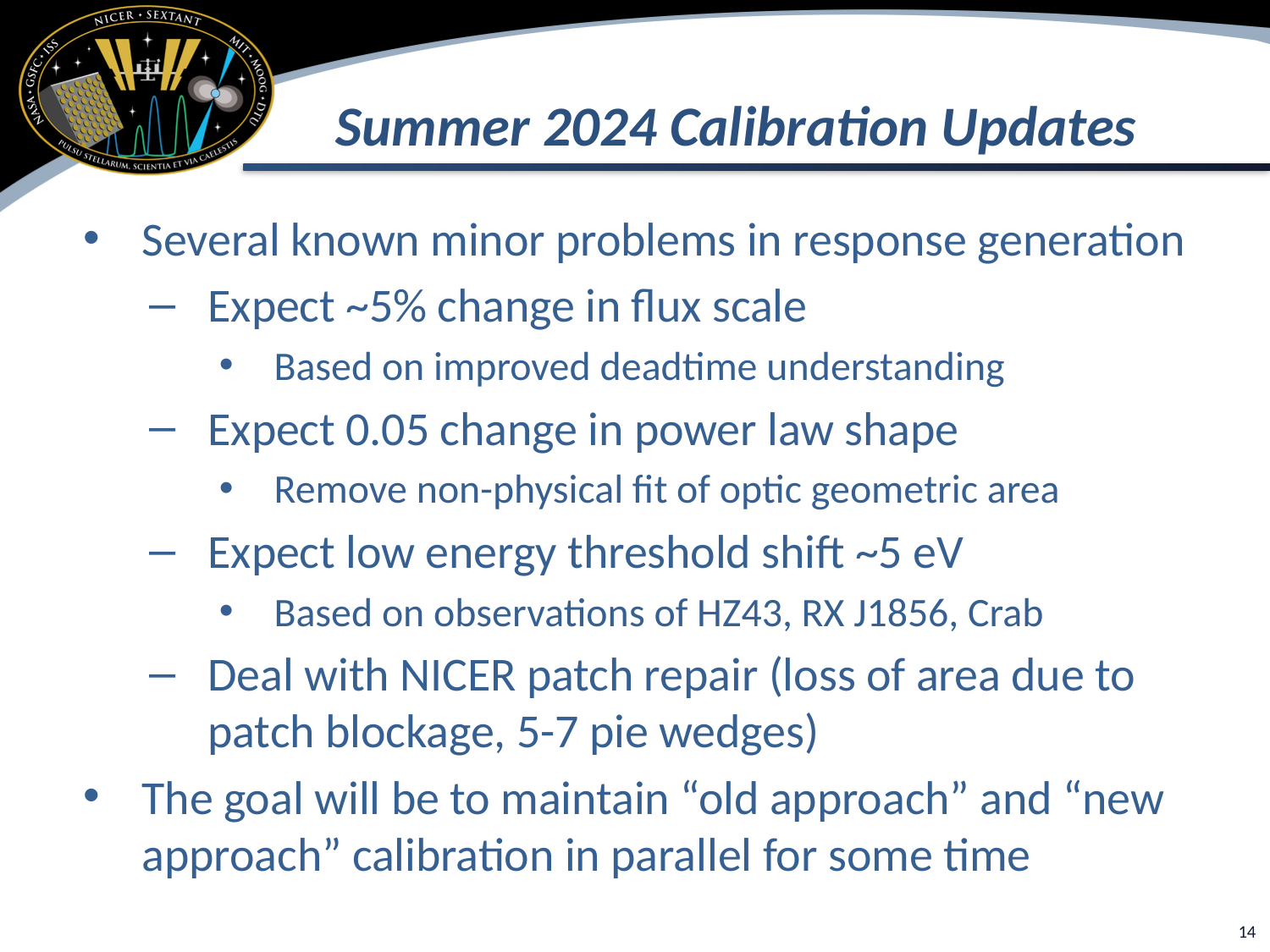

# Summer 2024 Calibration Updates
Several known minor problems in response generation
Expect ~5% change in flux scale
Based on improved deadtime understanding
Expect 0.05 change in power law shape
Remove non-physical fit of optic geometric area
Expect low energy threshold shift ~5 eV
Based on observations of HZ43, RX J1856, Crab
Deal with NICER patch repair (loss of area due to patch blockage, 5-7 pie wedges)
The goal will be to maintain “old approach” and “new approach” calibration in parallel for some time